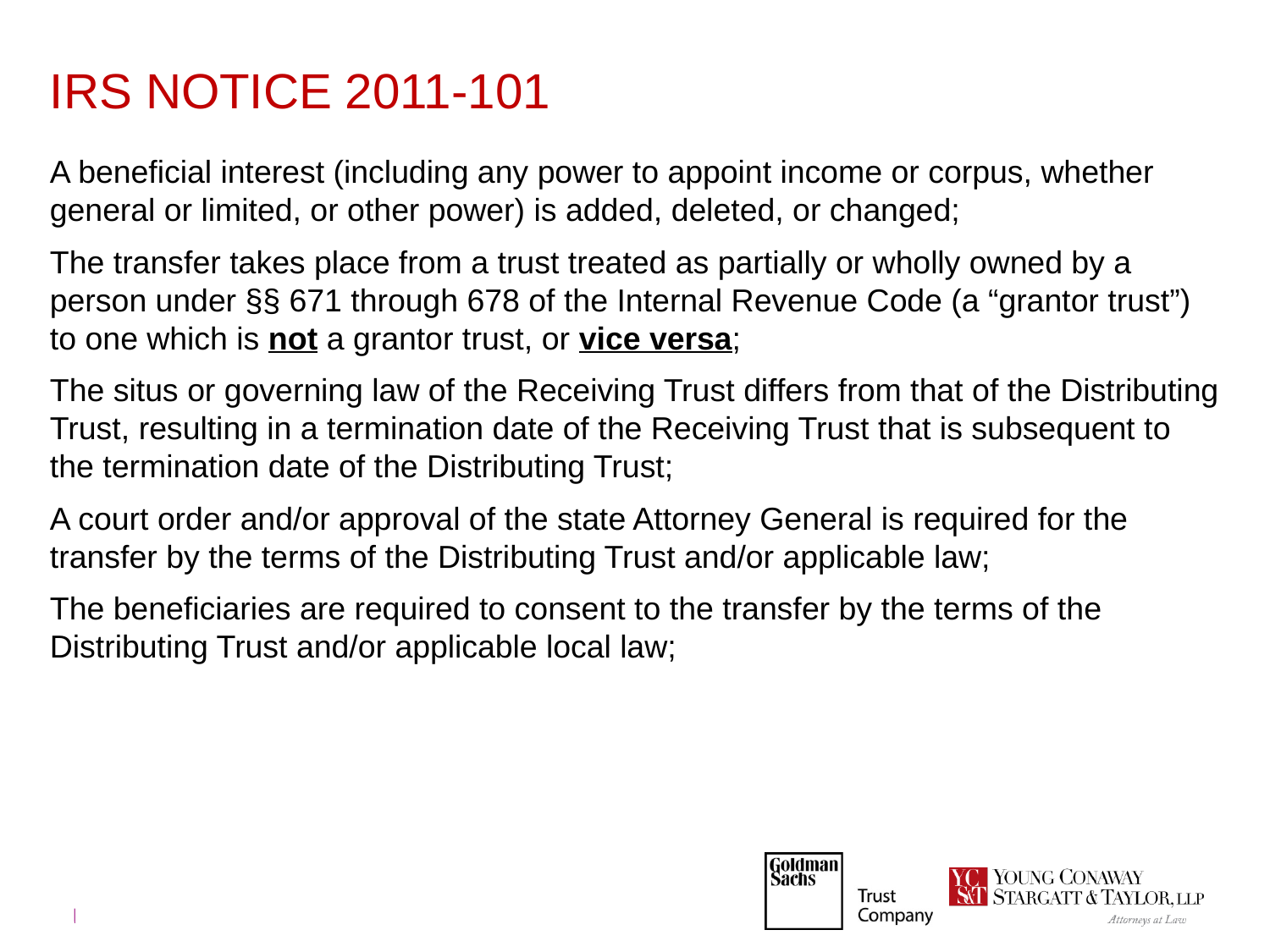

# IRS NOTICE 2011-101
A beneficial interest (including any power to appoint income or corpus, whether general or limited, or other power) is added, deleted, or changed;
The transfer takes place from a trust treated as partially or wholly owned by a person under §§ 671 through 678 of the Internal Revenue Code (a “grantor trust”) to one which is not a grantor trust, or vice versa;
The situs or governing law of the Receiving Trust differs from that of the Distributing Trust, resulting in a termination date of the Receiving Trust that is subsequent to the termination date of the Distributing Trust;
A court order and/or approval of the state Attorney General is required for the transfer by the terms of the Distributing Trust and/or applicable law;
The beneficiaries are required to consent to the transfer by the terms of the Distributing Trust and/or applicable local law;